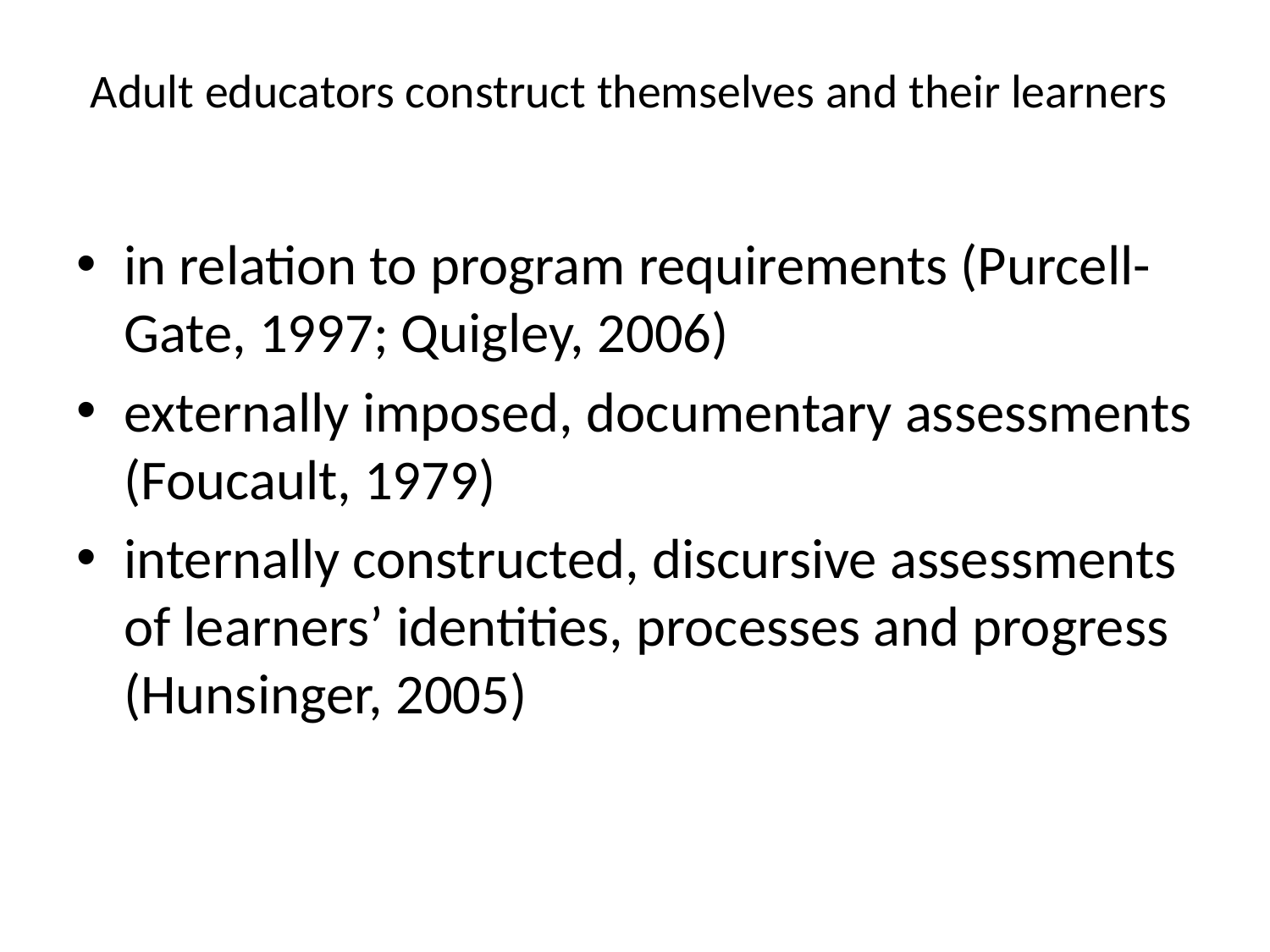

# Adult educators construct themselves and their learners
in relation to program requirements (Purcell-Gate, 1997; Quigley, 2006)
externally imposed, documentary assessments (Foucault, 1979)
internally constructed, discursive assessments of learners’ identities, processes and progress (Hunsinger, 2005)